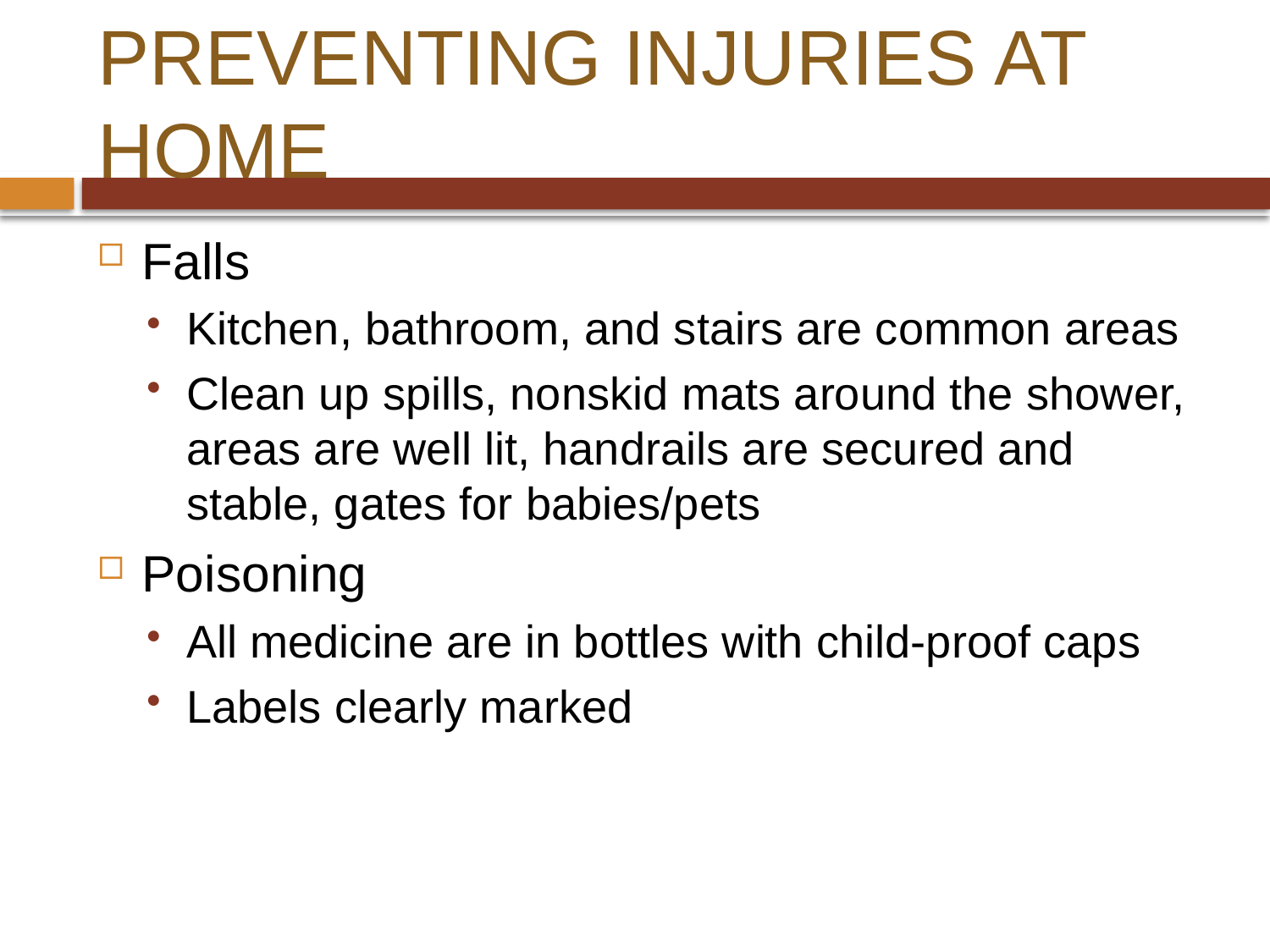

# PREVENTING INJURIES AT HOME
Falls
Kitchen, bathroom, and stairs are common areas
Clean up spills, nonskid mats around the shower, areas are well lit, handrails are secured and stable, gates for babies/pets
Poisoning
All medicine are in bottles with child-proof caps
Labels clearly marked